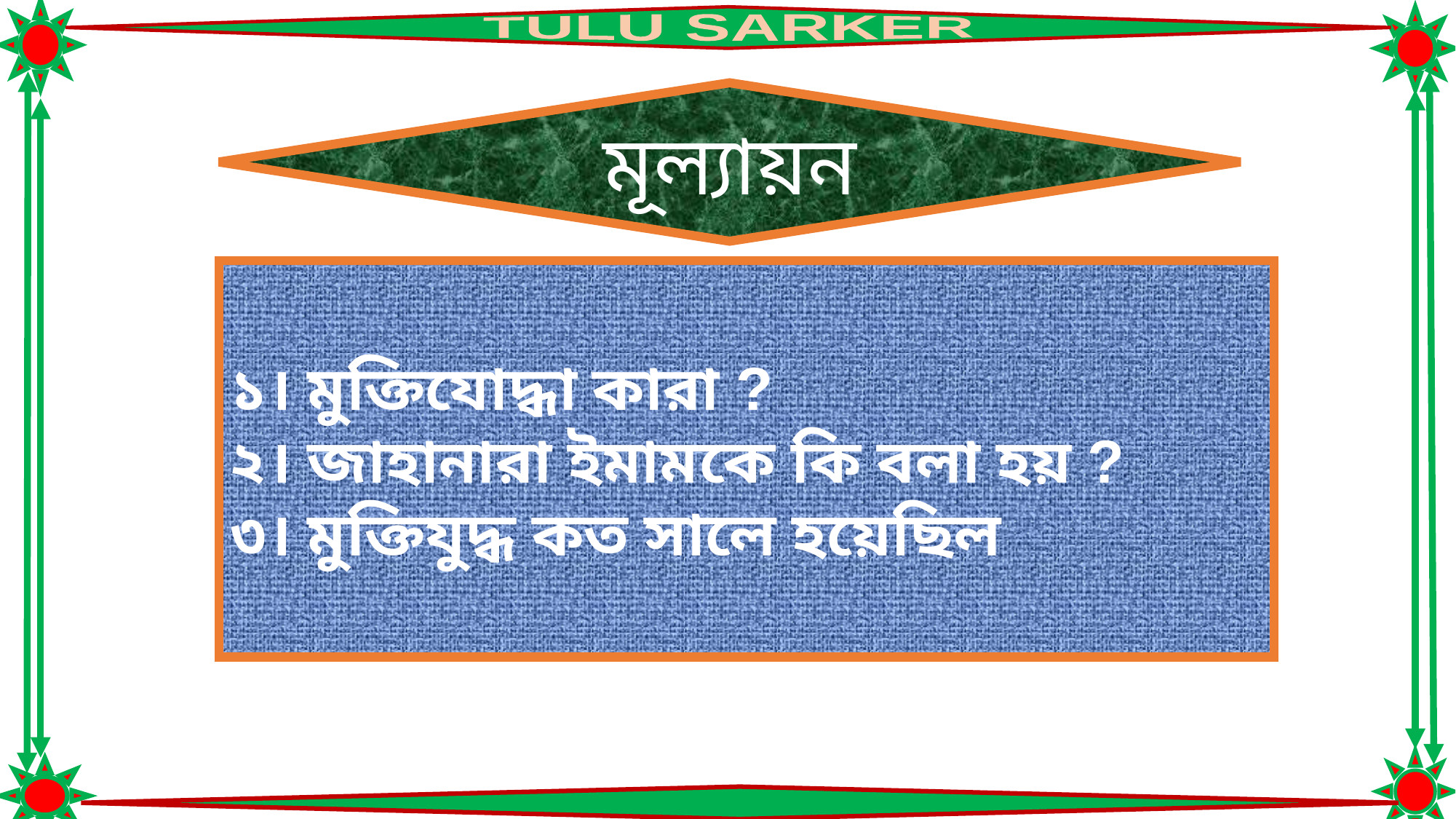

মূল্যায়ন
১। মুক্তিযোদ্ধা কারা ?
২। জাহানারা ইমামকে কি বলা হয় ?
৩। মুক্তিযুদ্ধ কত সালে হয়েছিল